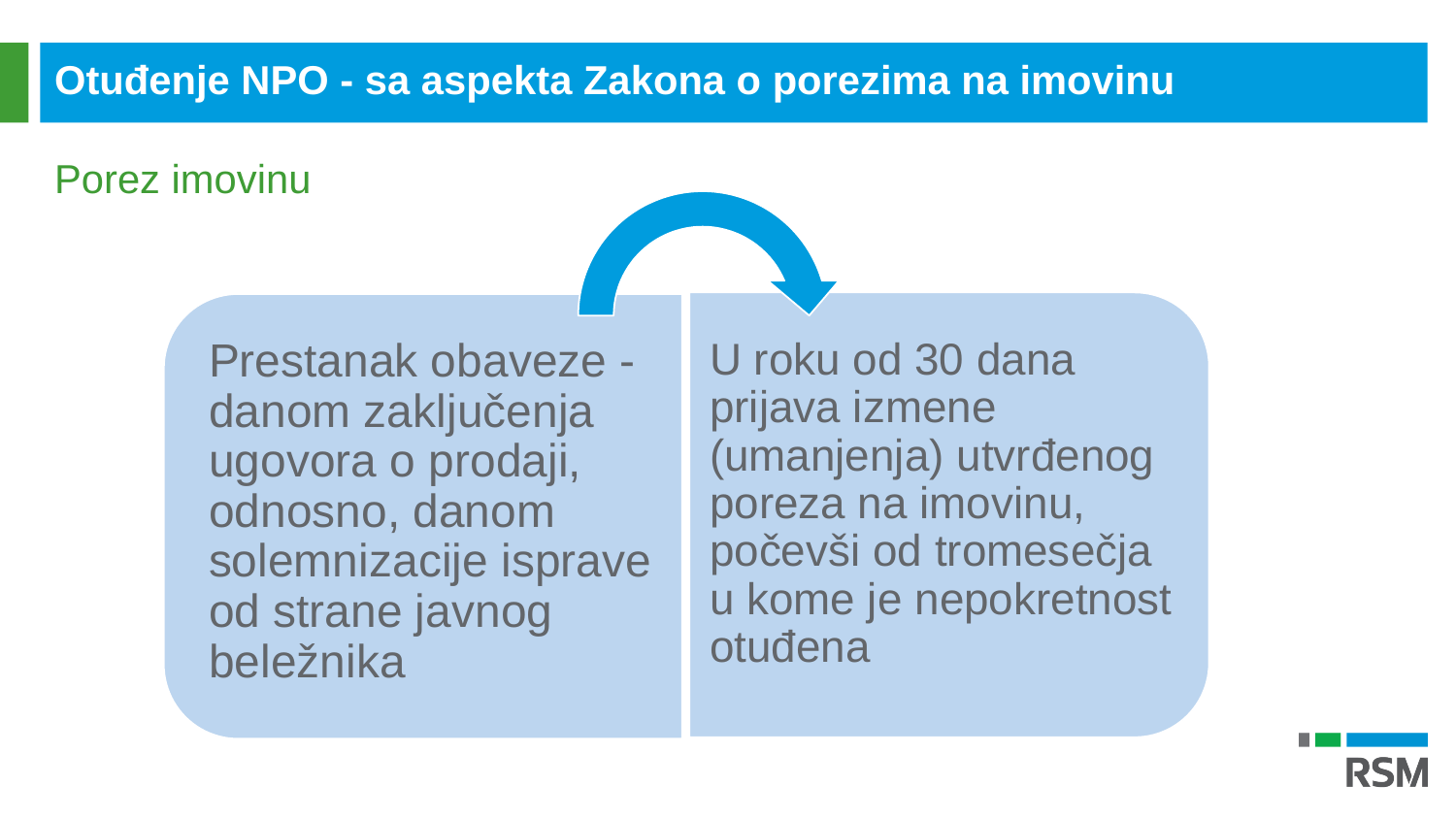

Otuđenje NPO - sa aspekta Zakona o porezima na imovinu
Prestanak obaveze - danom zaključenja ugovora o prodaji, odnosno, danom solemnizacije isprave od strane javnog beležnika
U roku od 30 dana prijava izmene (umanjenja) utvrđenog poreza na imovinu, počevši od tromesečja u kome je nepokretnost otuđena
Porez imovinu